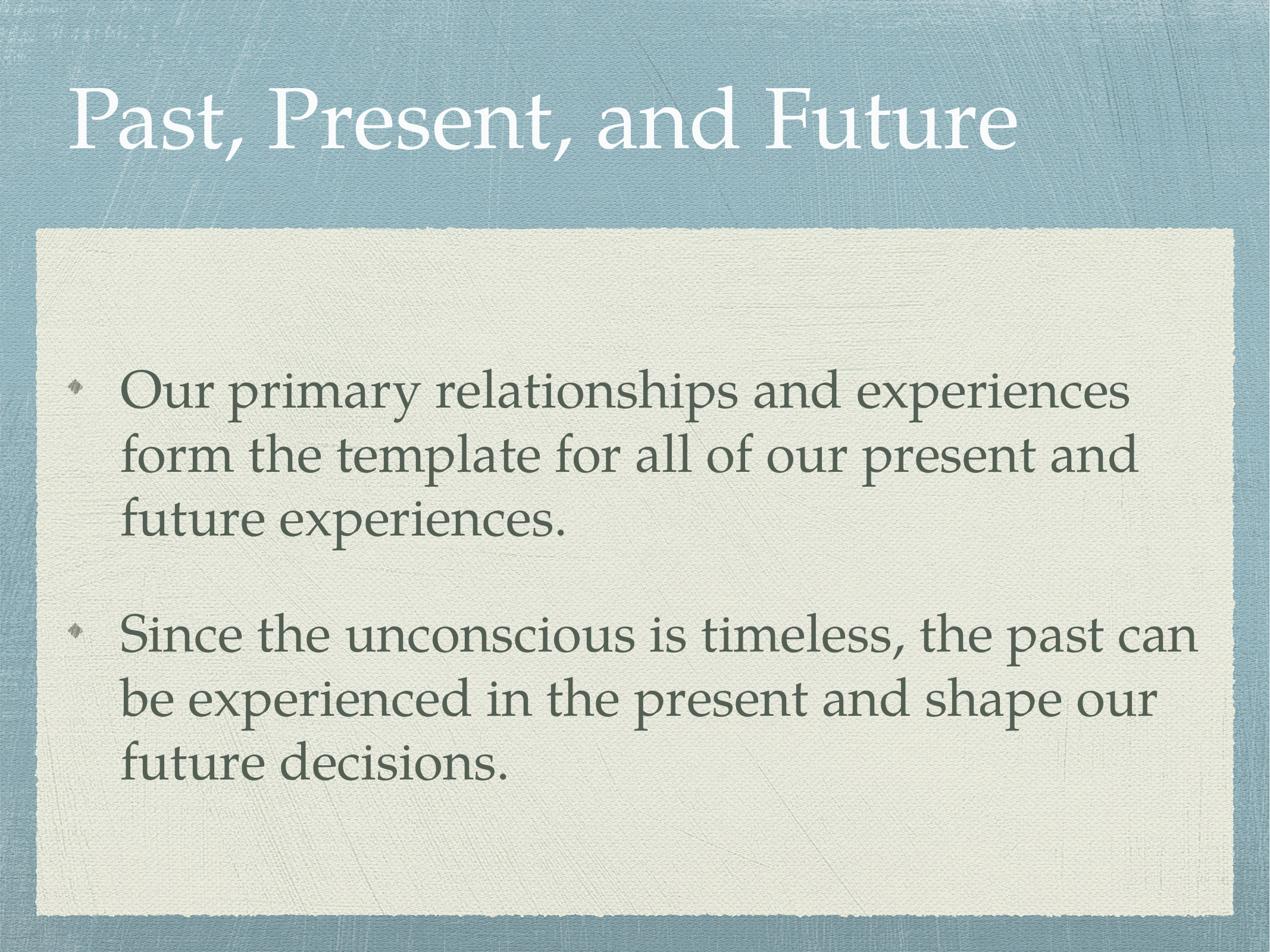

# Past, Present, and Future
Our primary relationships and experiences form the template for all of our present and future experiences.
Since the unconscious is timeless, the past can be experienced in the present and shape our future decisions.